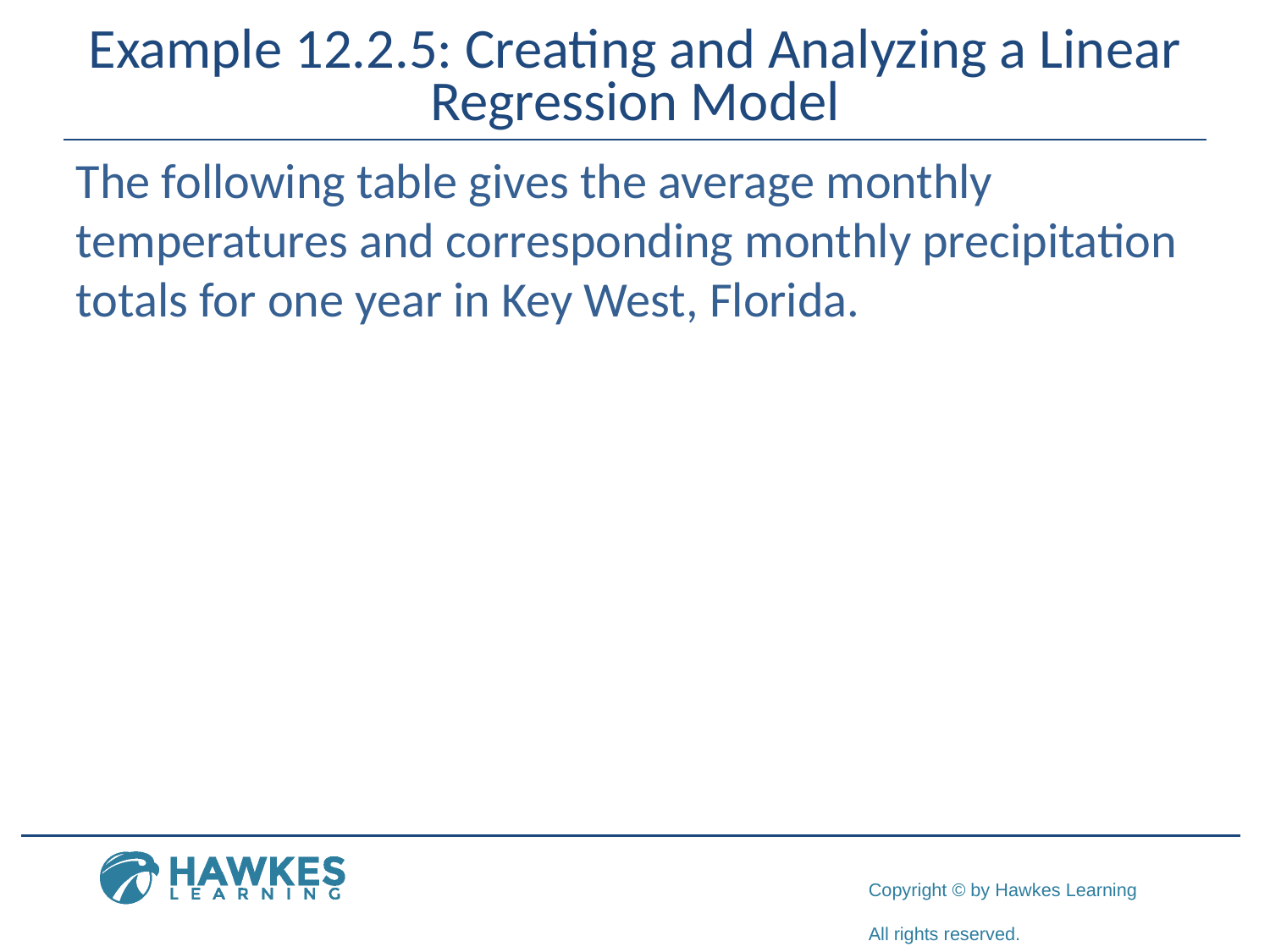

# Example 12.2.5: Creating and Analyzing a Linear Regression Model
The following table gives the average monthly temperatures and corresponding monthly precipitation totals for one year in Key West, Florida.